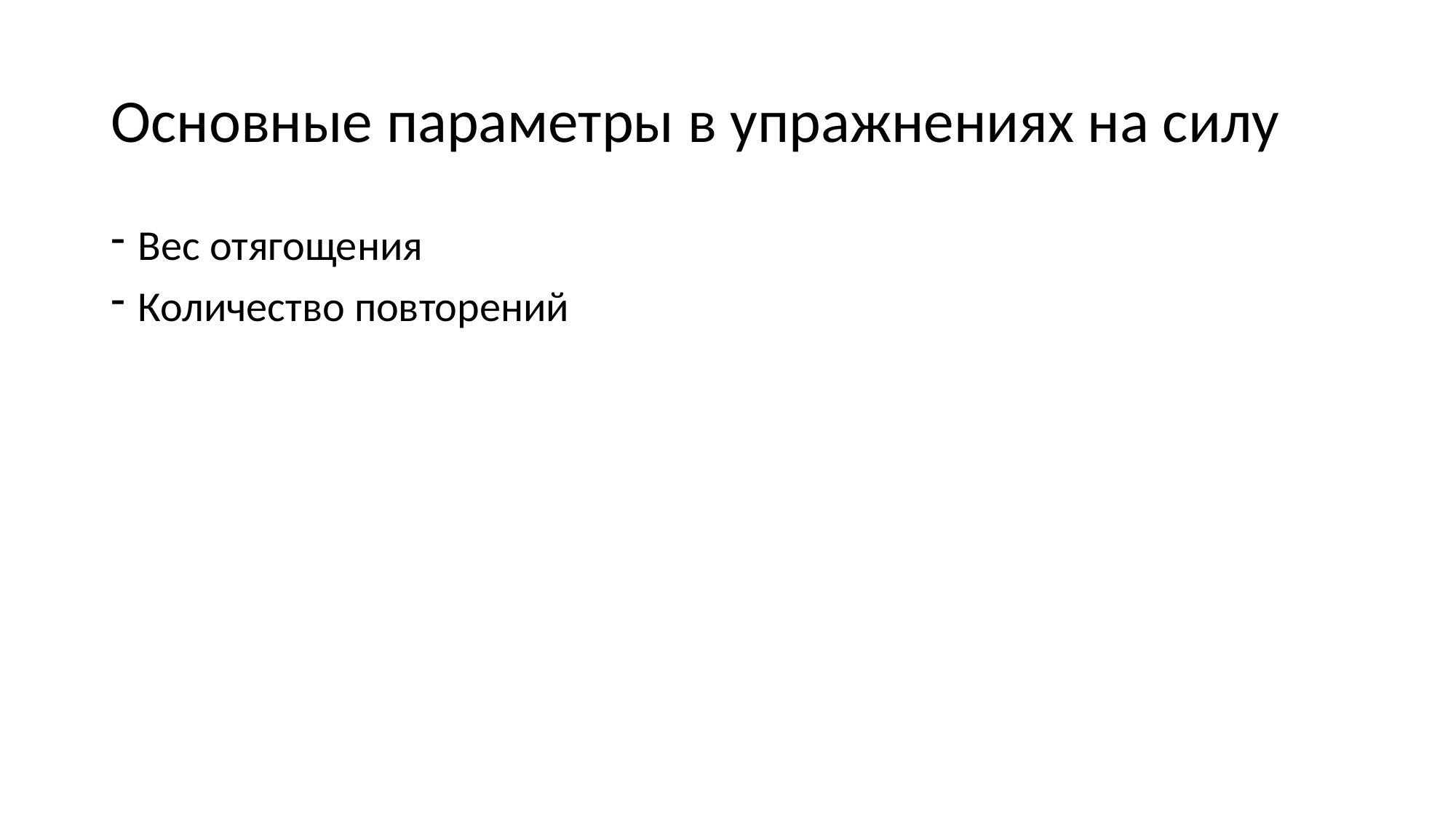

# Основные параметры в упражнениях на силу
Вес отягощения
Количество повторений